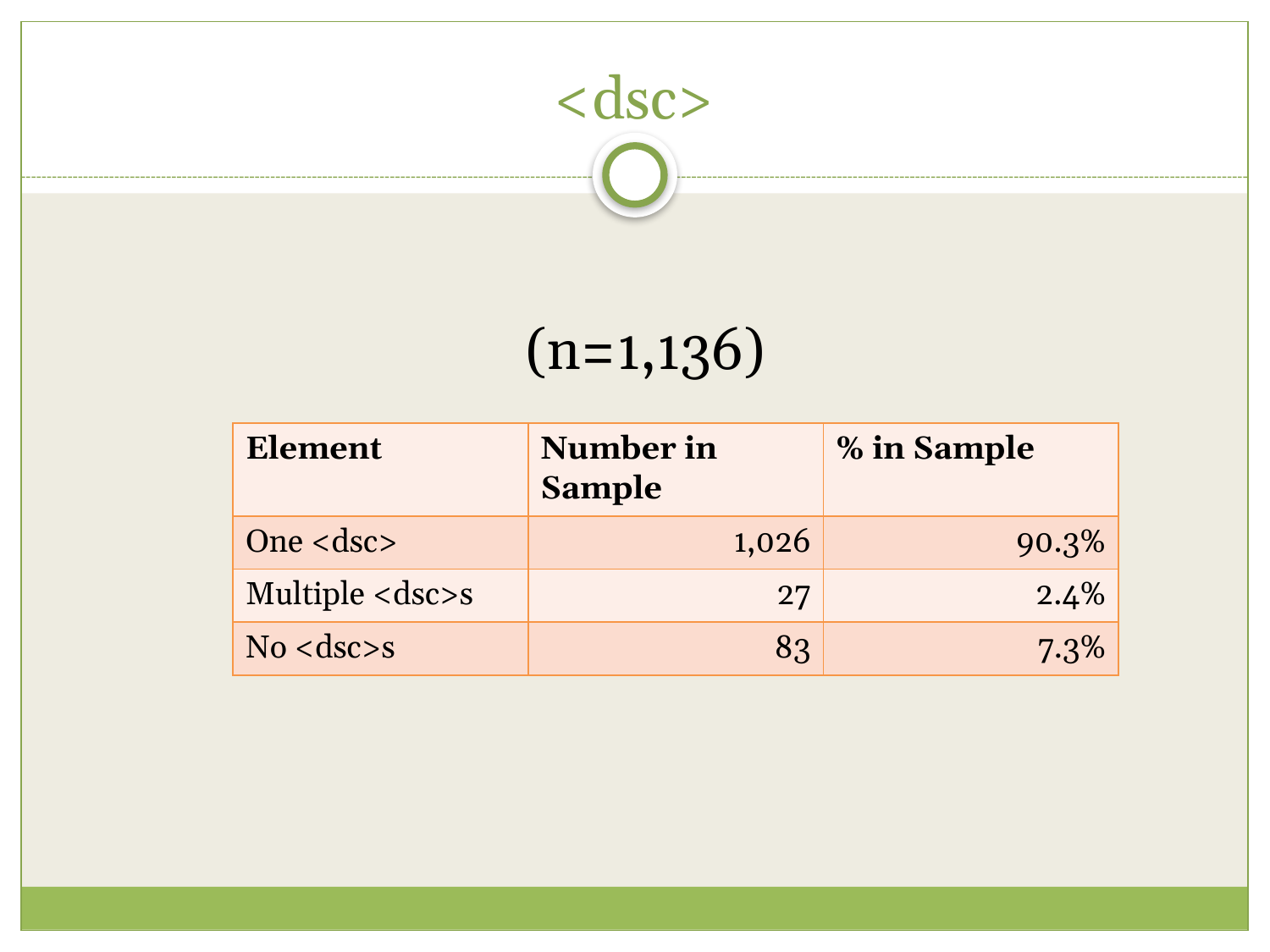

# <dsc>
(n=1,136)
| Element | Number in Sample | % in Sample |
| --- | --- | --- |
| One <dsc> | 1,026 | 90.3% |
| Multiple <dsc>s | 27 | 2.4% |
| No <dsc>s | 83 | 7.3% |